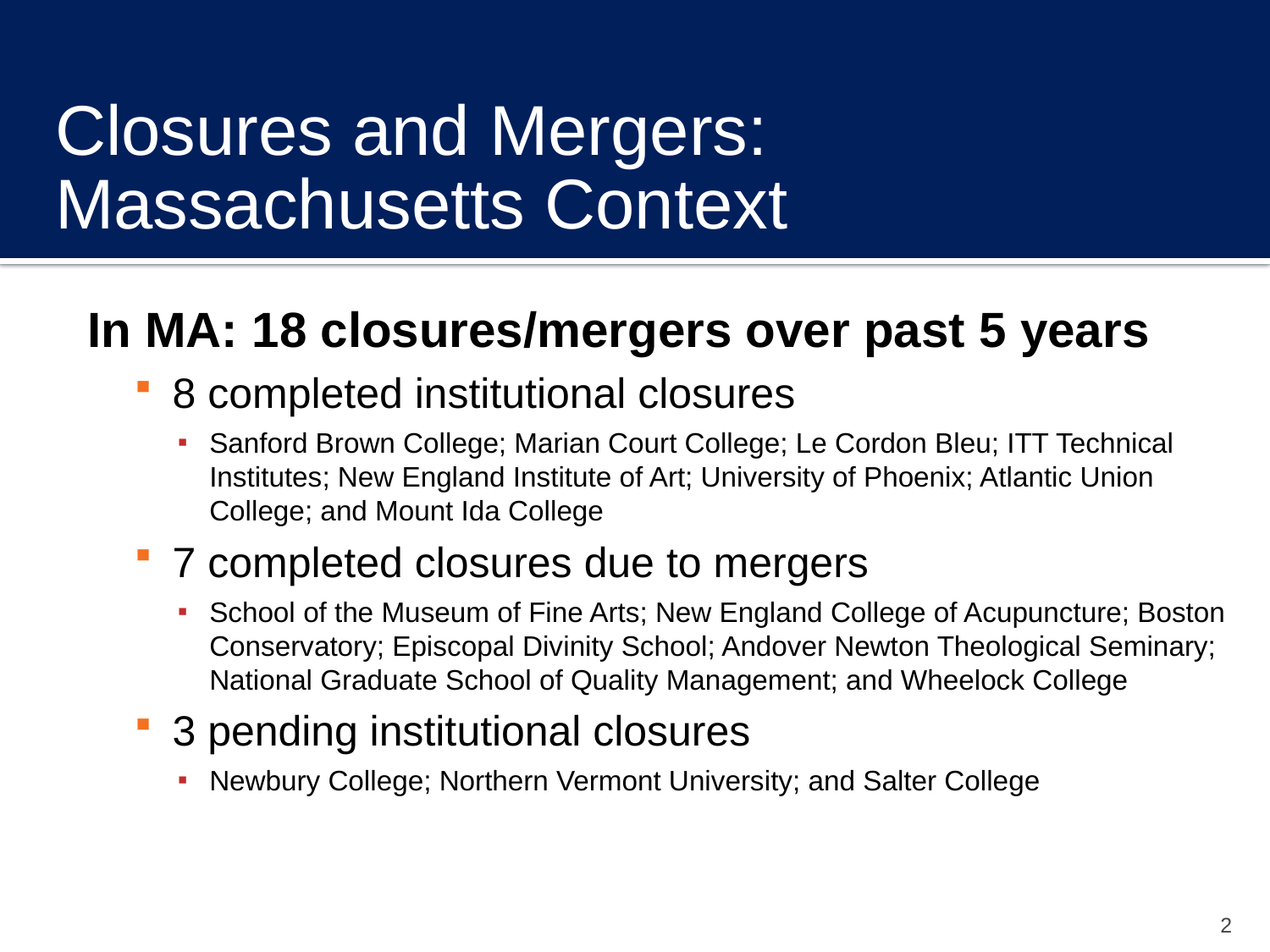

# Closures and Mergers: Massachusetts Context
In MA: 18 closures/mergers over past 5 years
8 completed institutional closures
Sanford Brown College; Marian Court College; Le Cordon Bleu; ITT Technical Institutes; New England Institute of Art; University of Phoenix; Atlantic Union College; and Mount Ida College
7 completed closures due to mergers
School of the Museum of Fine Arts; New England College of Acupuncture; Boston Conservatory; Episcopal Divinity School; Andover Newton Theological Seminary; National Graduate School of Quality Management; and Wheelock College
3 pending institutional closures
Newbury College; Northern Vermont University; and Salter College